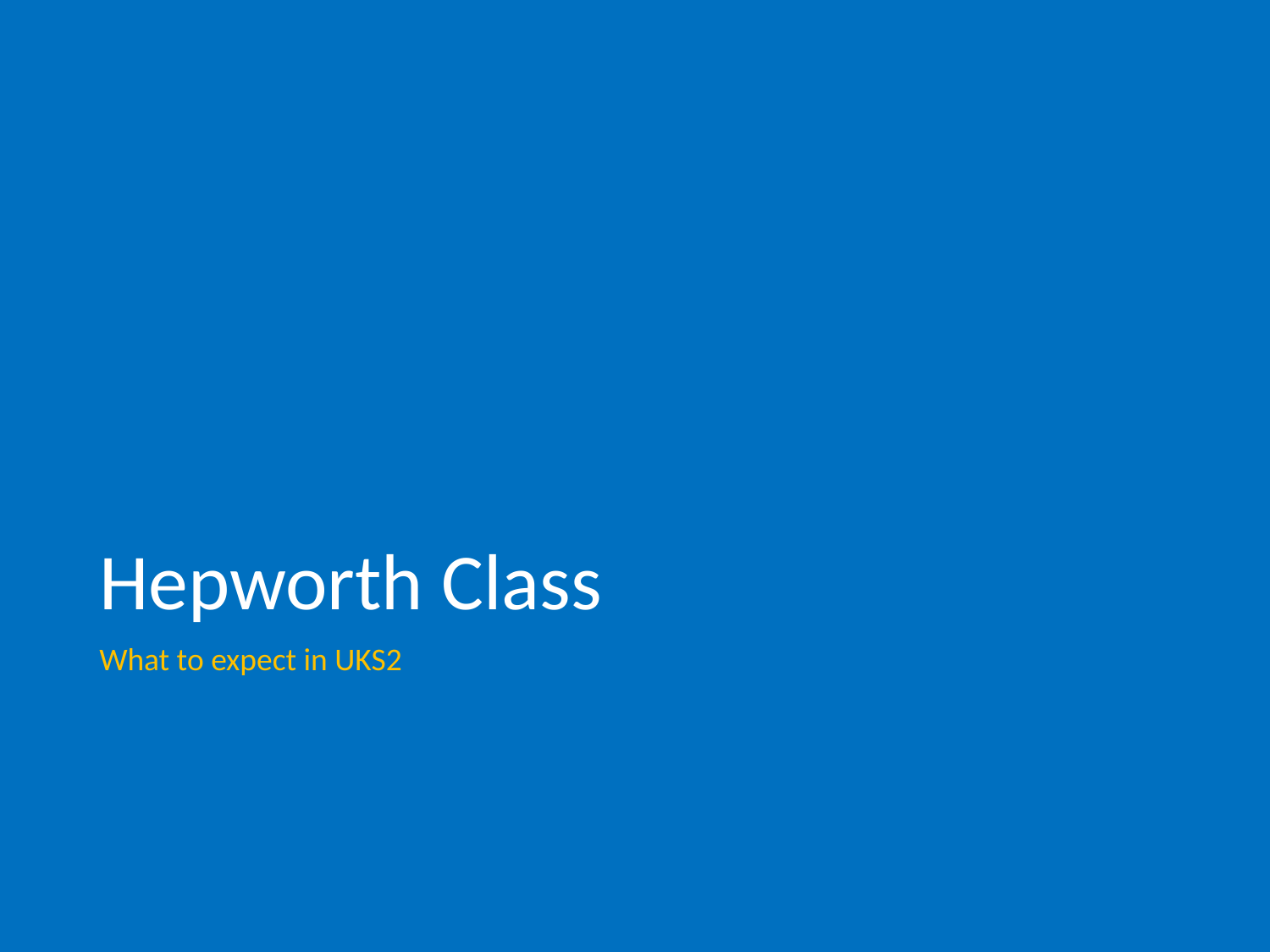

# Hepworth Class
What to expect in UKS2